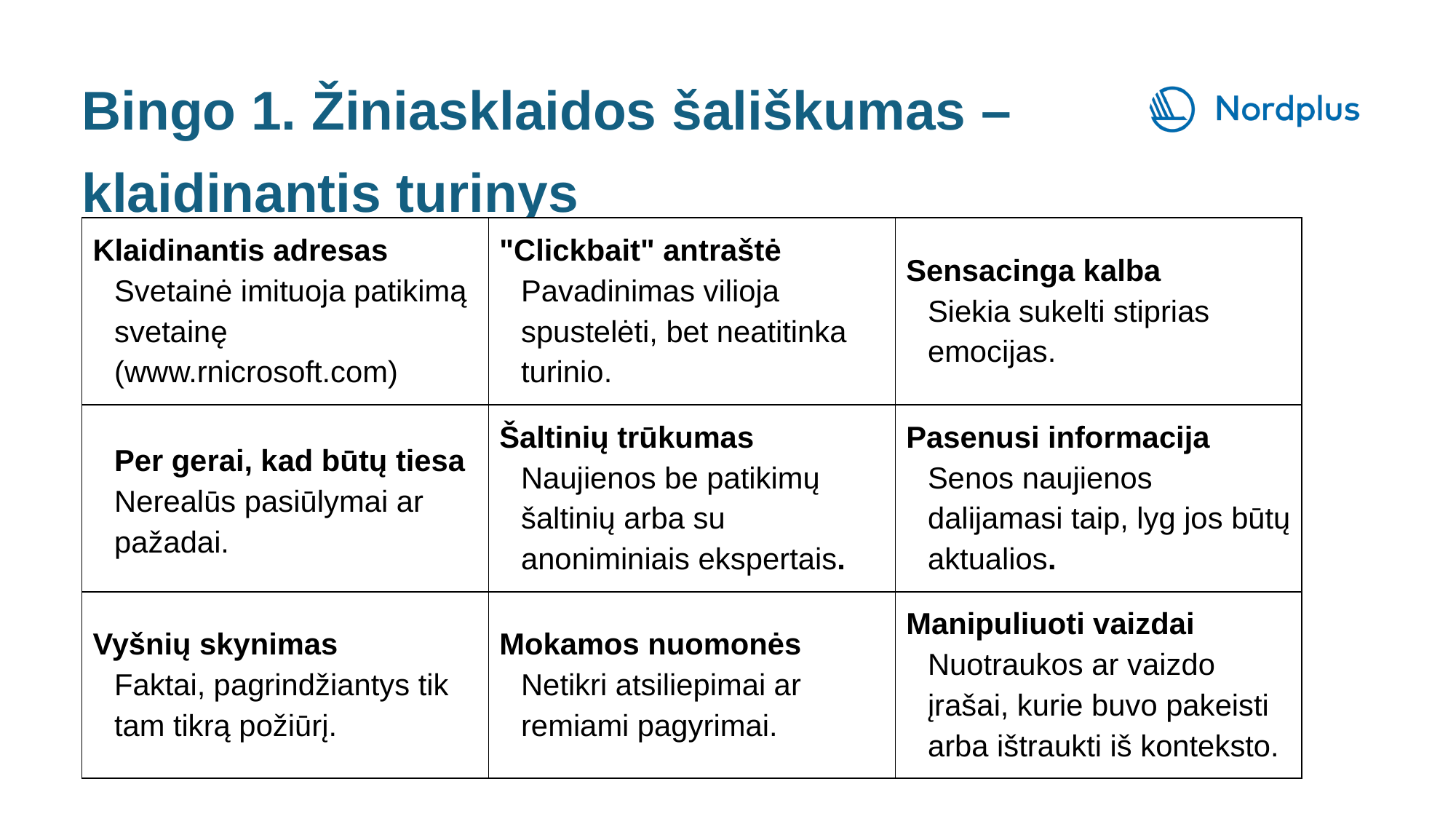

Bingo 1. Žiniasklaidos šališkumas – klaidinantis turinys

| Klaidinantis adresas Svetainė imituoja patikimą svetainę (www.rnicrosoft.com) | "Clickbait" antraštė Pavadinimas vilioja spustelėti, bet neatitinka turinio. | Sensacinga kalba Siekia sukelti stiprias emocijas. |
| --- | --- | --- |
| Per gerai, kad būtų tiesa Nerealūs pasiūlymai ar pažadai. | Šaltinių trūkumas Naujienos be patikimų šaltinių arba su anoniminiais ekspertais. | Pasenusi informacija Senos naujienos dalijamasi taip, lyg jos būtų aktualios. |
| Vyšnių skynimas Faktai, pagrindžiantys tik tam tikrą požiūrį. | Mokamos nuomonės Netikri atsiliepimai ar remiami pagyrimai. | Manipuliuoti vaizdai Nuotraukos ar vaizdo įrašai, kurie buvo pakeisti arba ištraukti iš konteksto. |